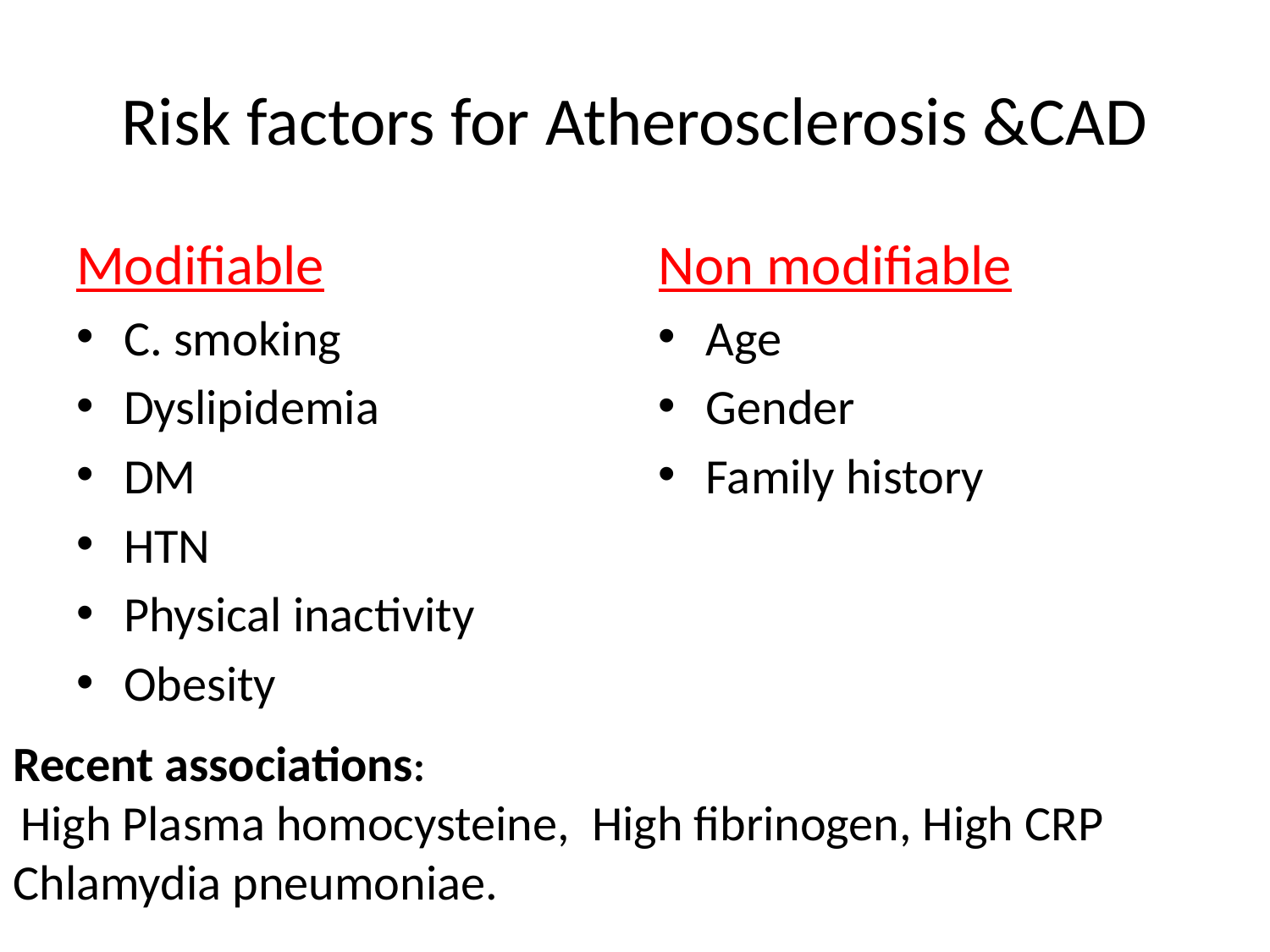

# Risk factors for Atherosclerosis &CAD
Modifiable
C. smoking
Dyslipidemia
DM
HTN
Physical inactivity
Obesity

Non modifiable
Age
Gender
Family history

Recent associations:
 High Plasma homocysteine,  High fibrinogen, High CRP   Chlamydia pneumoniae.